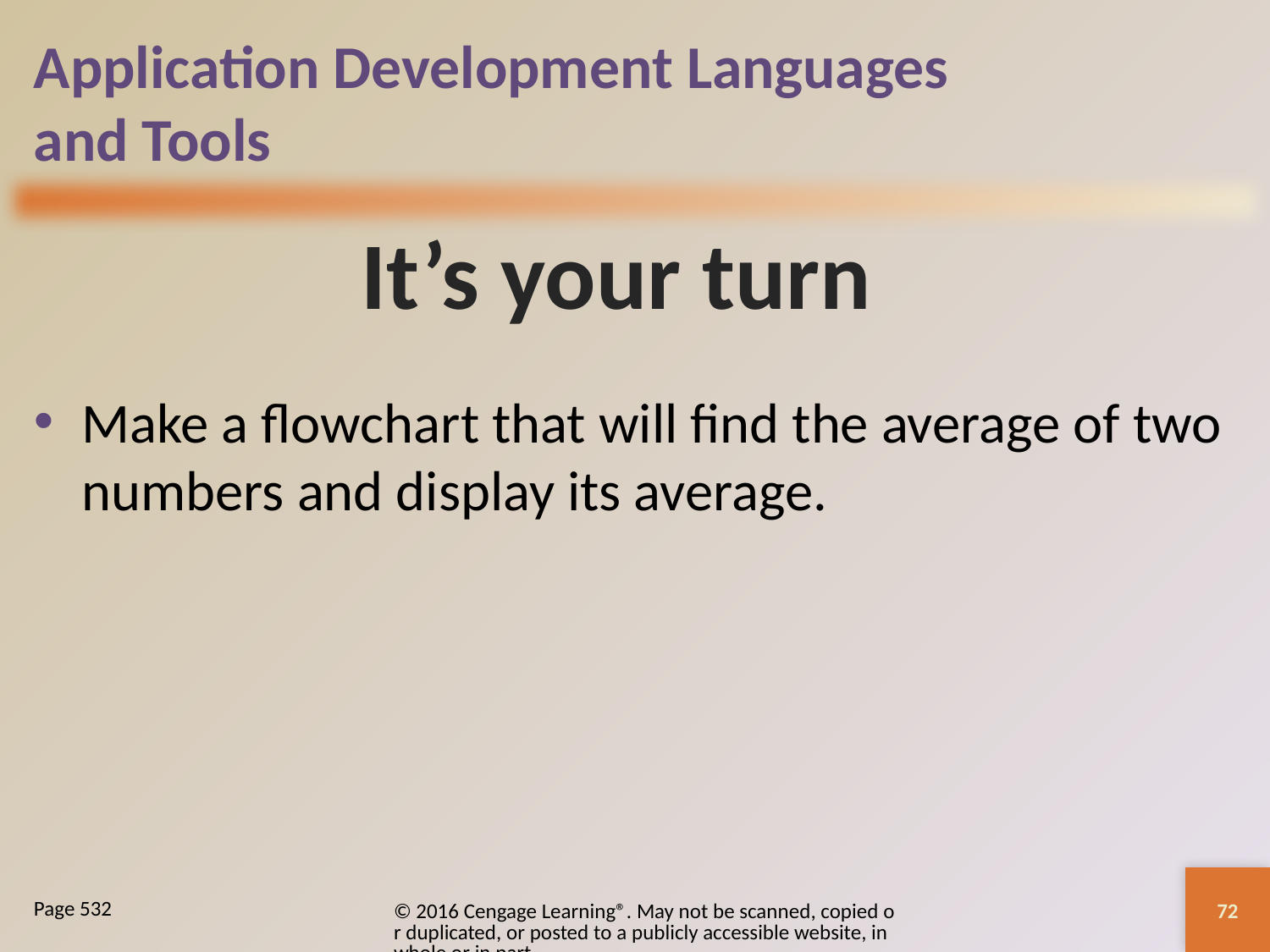

# Application Development Languages and Tools
It’s your turn

Make a flowchart that will find the average of two numbers and display its average.
72
© 2016 Cengage Learning®. May not be scanned, copied or duplicated, or posted to a publicly accessible website, in whole or in part.
Page 532